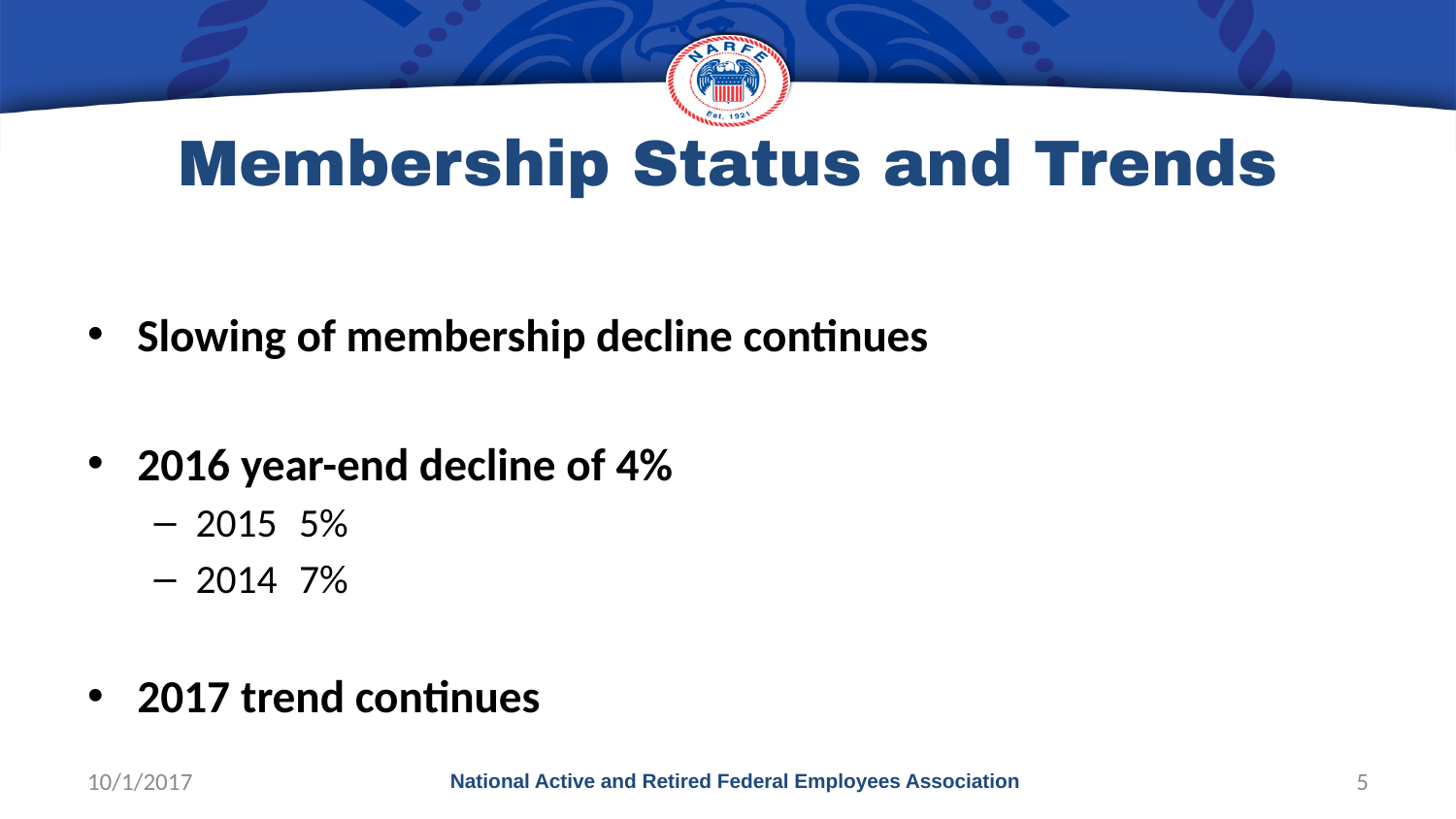

# Membership Status and Trends

Slowing of membership decline continues

2016 year-end decline of 4%
2015 	5%
2014 	7%

2017 trend continues

10/1/2017
National Active and Retired Federal Employees Association
5